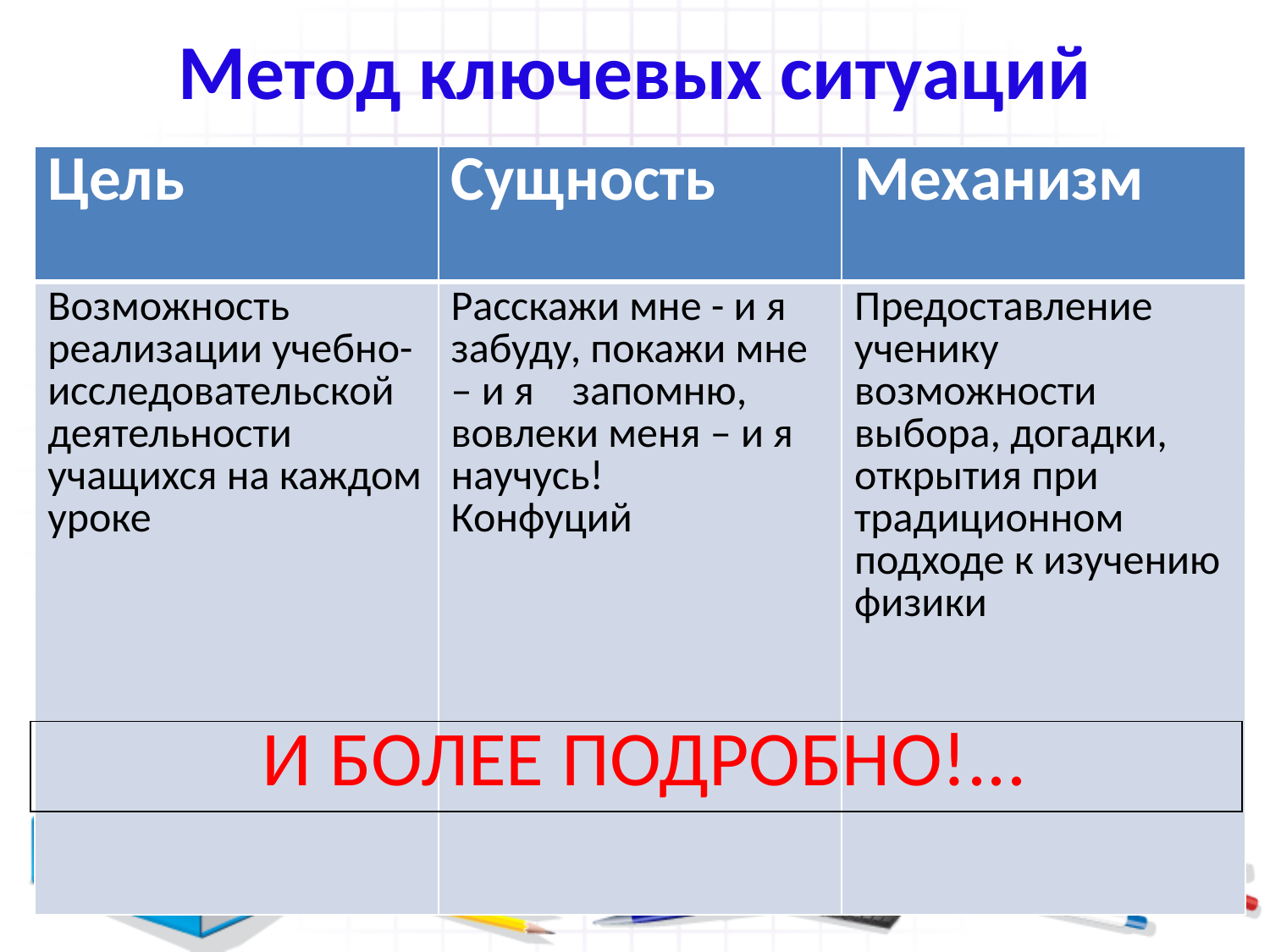

# Метод ключевых ситуаций
| Цель | Сущность | Механизм |
| --- | --- | --- |
| Возможность реализации учебно-исследовательской деятельности учащихся на каждом уроке | Расскажи мне - и я забуду, покажи мне – и я запомню, вовлеки меня – и я научусь! Конфуций | Предоставление ученику возможности выбора, догадки, открытия при традиционном подходе к изучению физики |
| И БОЛЕЕ ПОДРОБНО!... |
| --- |